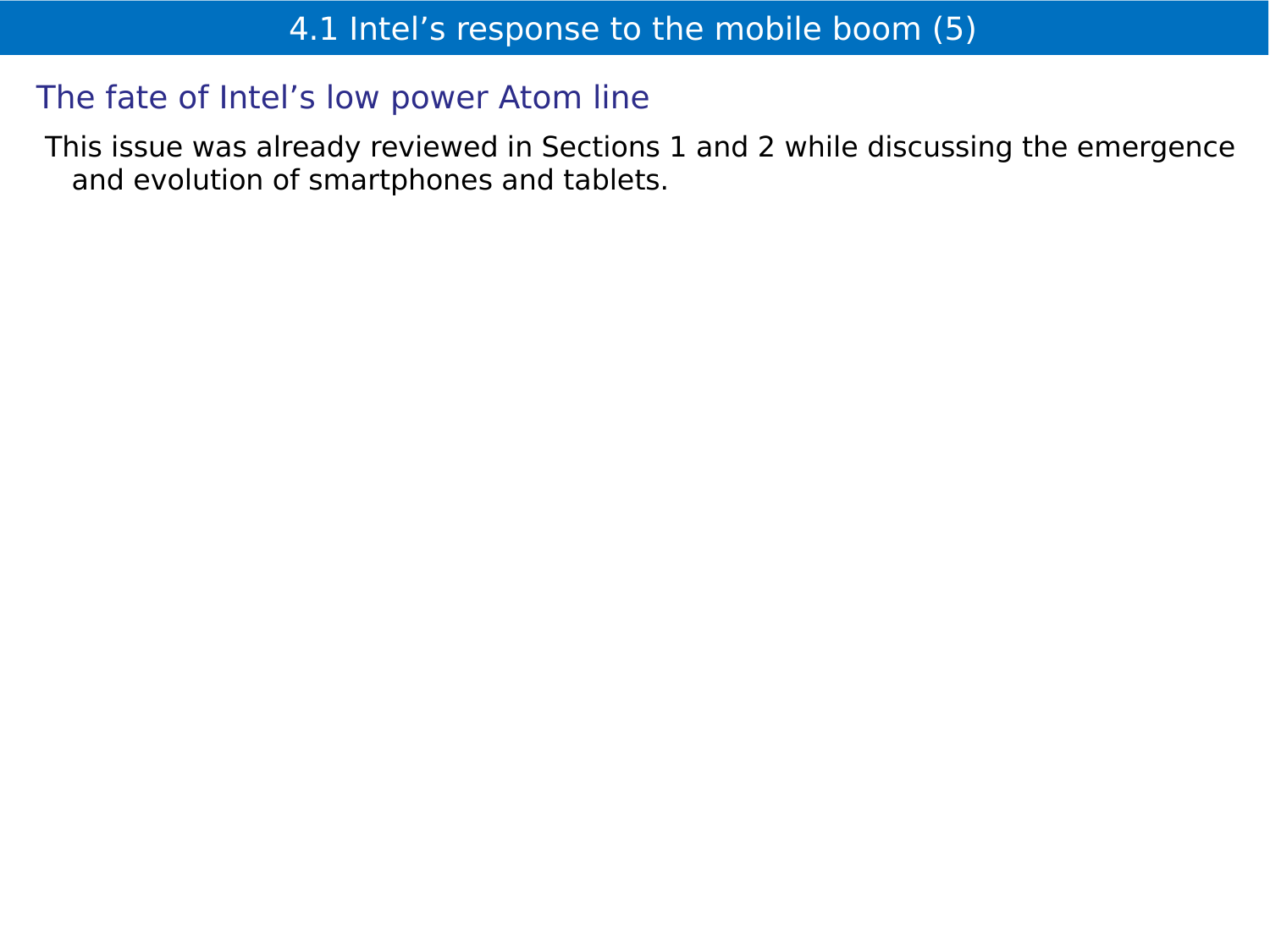

# 4.1 Intel’s response to the mobile boom (5)
The fate of Intel’s low power Atom line
This issue was already reviewed in Sections 1 and 2 while discussing the emergence
   and evolution of smartphones and tablets.